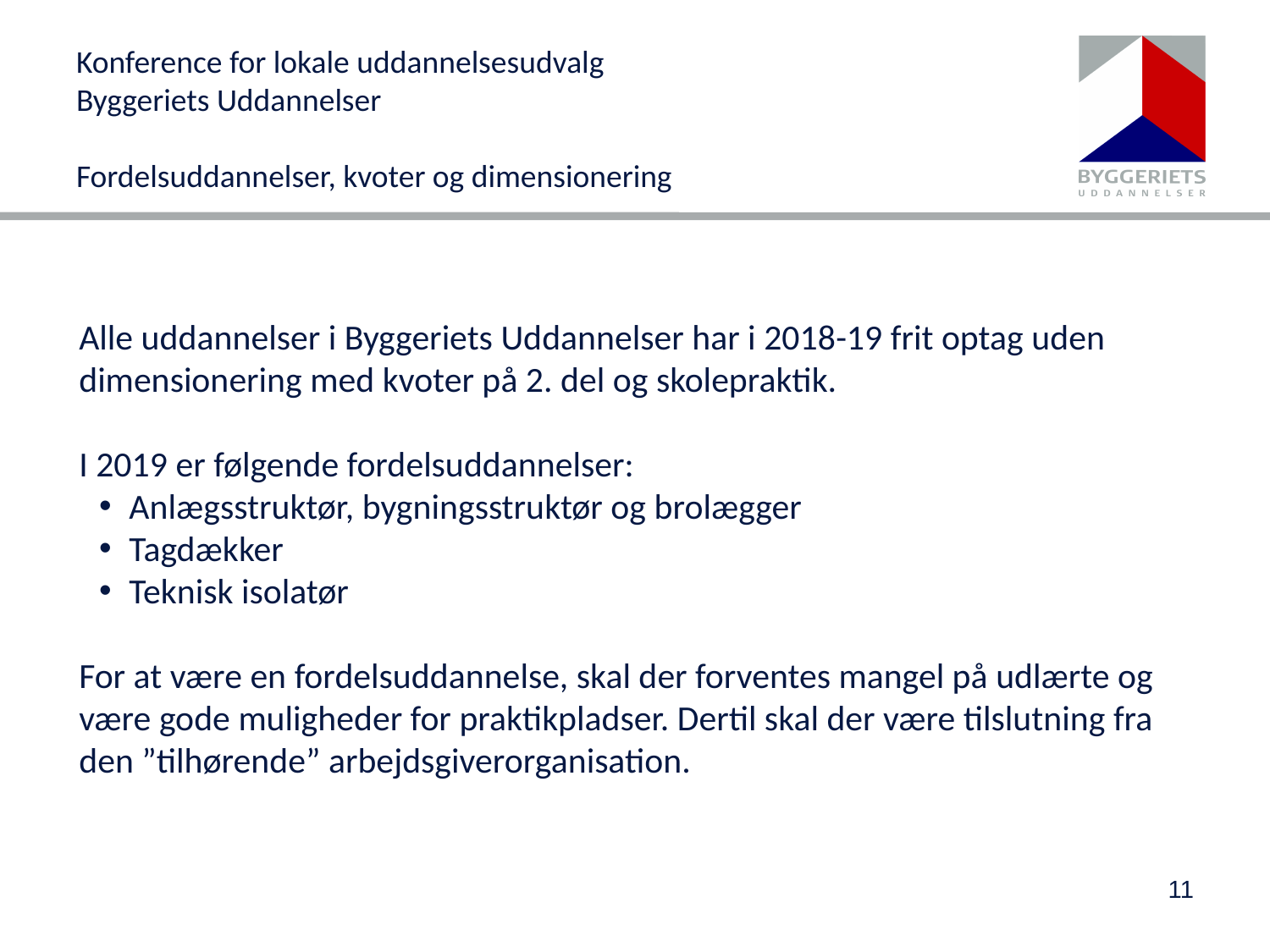

# Konference for lokale uddannelsesudvalg Byggeriets Uddannelser Fordelsuddannelser, kvoter og dimensionering

Alle uddannelser i Byggeriets Uddannelser har i 2018-19 frit optag uden dimensionering med kvoter på 2. del og skolepraktik.

I 2019 er følgende fordelsuddannelser:
Anlægsstruktør, bygningsstruktør og brolægger
Tagdækker
Teknisk isolatør

For at være en fordelsuddannelse, skal der forventes mangel på udlærte og være gode muligheder for praktikpladser. Dertil skal der være tilslutning fra den ”tilhørende” arbejdsgiverorganisation.
11